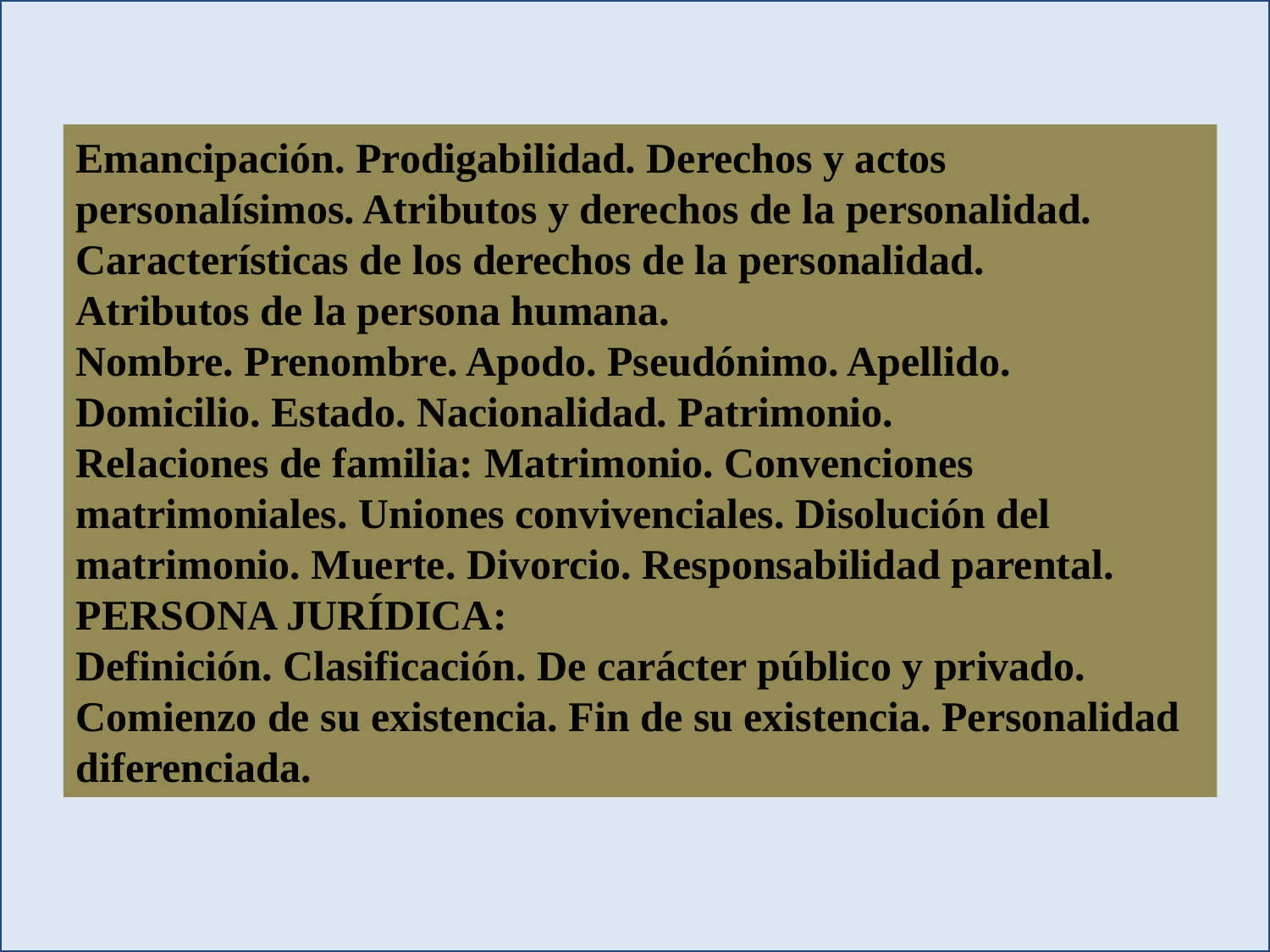

Emancipación. Prodigabilidad. Derechos y actos personalísimos. Atributos y derechos de la personalidad. Características de los derechos de la personalidad.
Atributos de la persona humana.
Nombre. Prenombre. Apodo. Pseudónimo. Apellido.
Domicilio. Estado. Nacionalidad. Patrimonio.
Relaciones de familia: Matrimonio. Convenciones matrimoniales. Uniones convivenciales. Disolución del matrimonio. Muerte. Divorcio. Responsabilidad parental.
PERSONA JURÍDICA:
Definición. Clasificación. De carácter público y privado. Comienzo de su existencia. Fin de su existencia. Personalidad diferenciada.